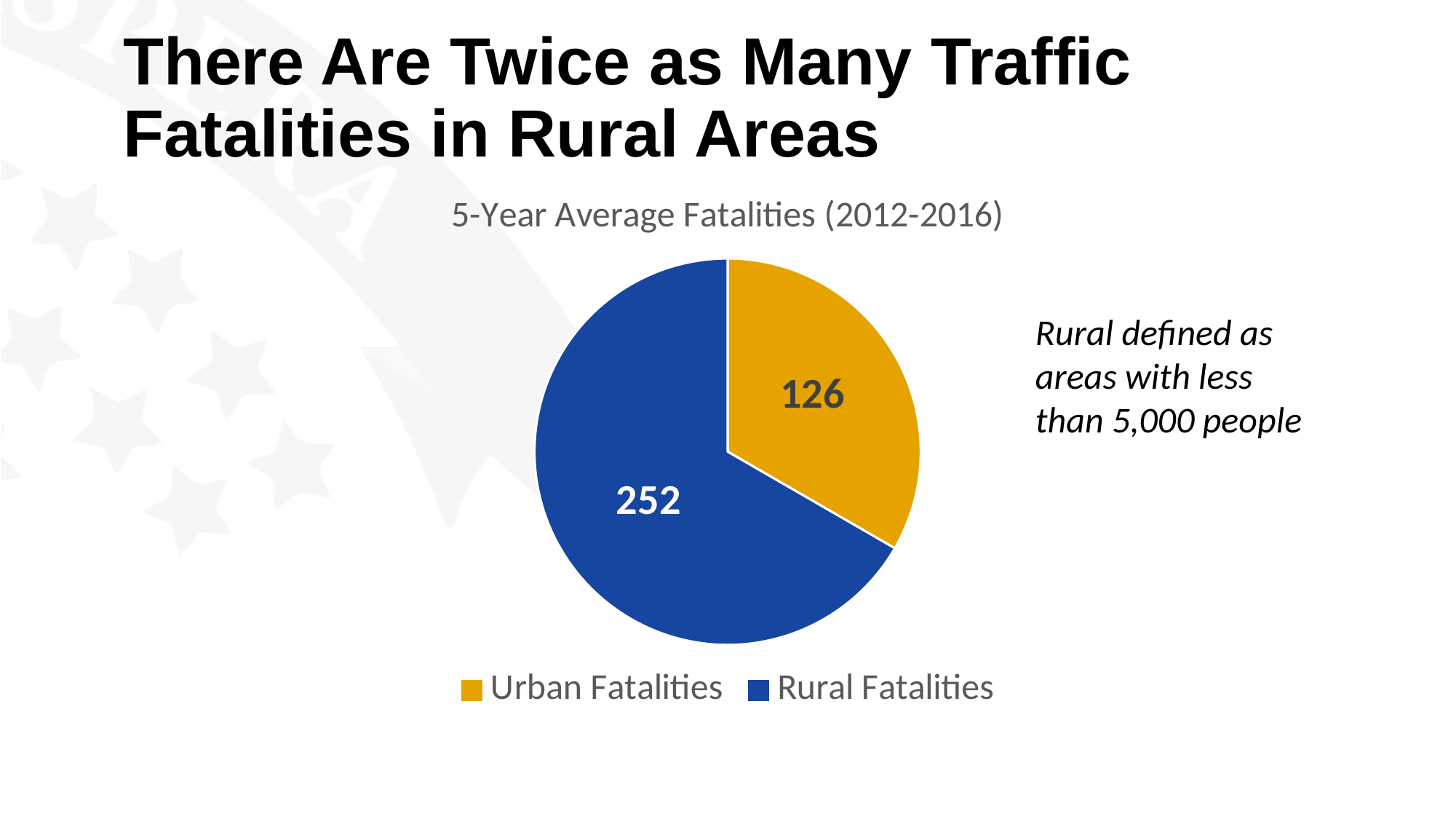

# There Are Twice as Many Traffic Fatalities in Rural Areas

### Chart: 5-Year Average Fatalities (2012-2016)

| Category |  |
|---|---|
| Urban Fatalities | 126.0 |
| Rural Fatalities | 252.0 |
Rural defined as areas with less than 5,000 people